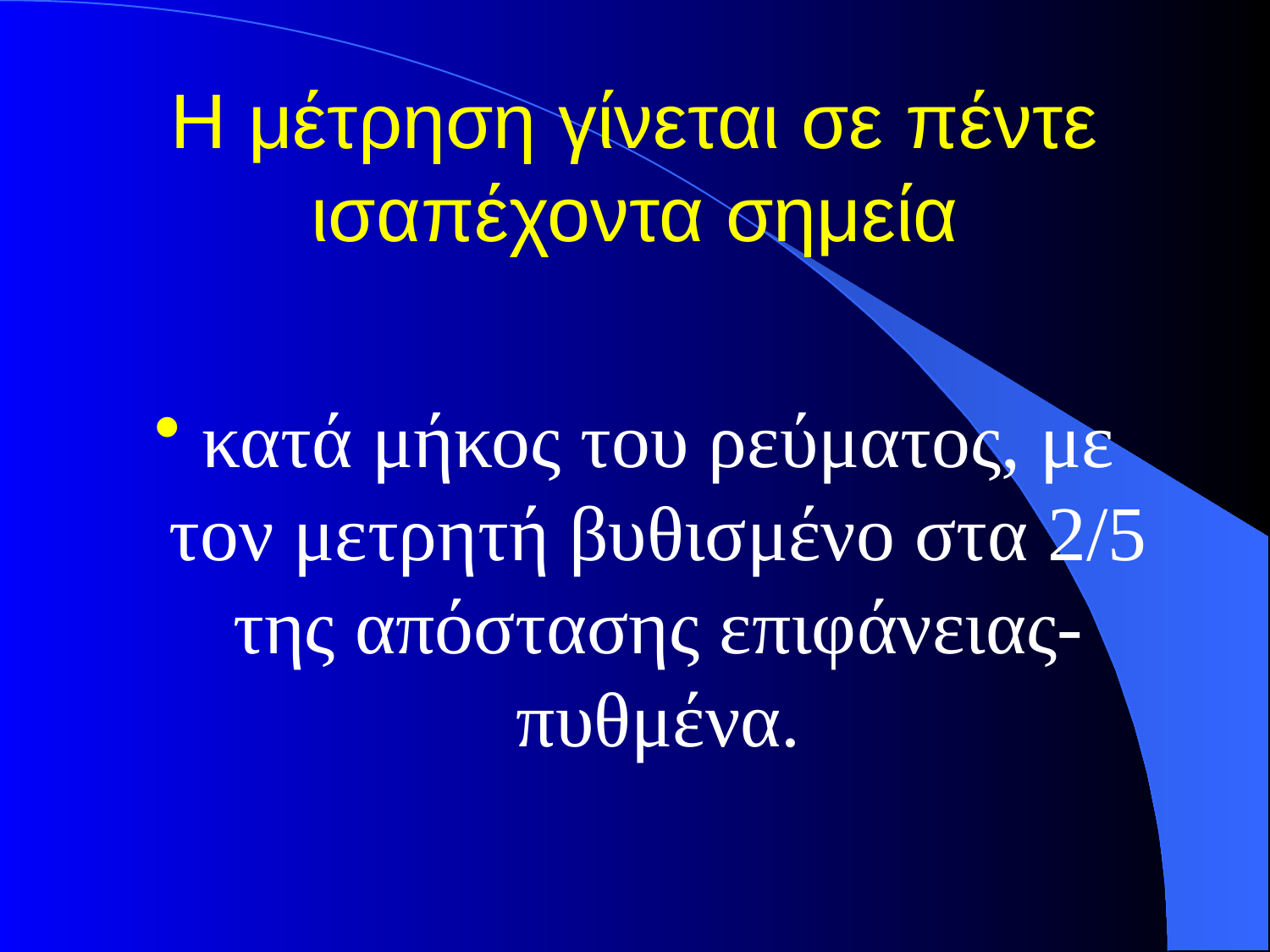

# Η μέτρηση γίνεται σε πέντε ισαπέχοντα σημεία

κατά μήκος του ρεύματος, με τον μετρητή βυθισμένο στα 2/5 της απόστασης επιφάνειας-πυθμένα.